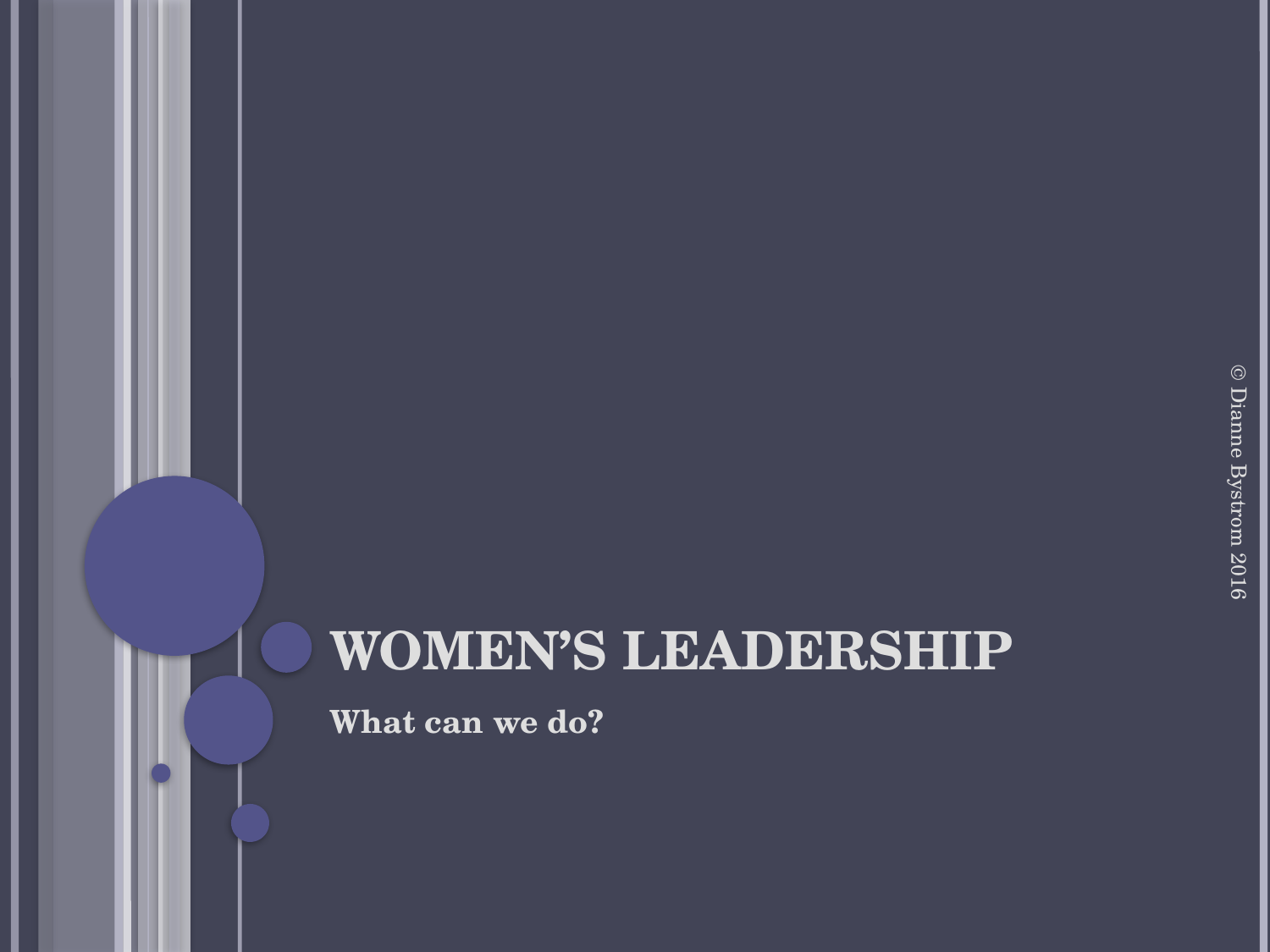

# Women’s Leadership
© Dianne Bystrom 2016
What can we do?